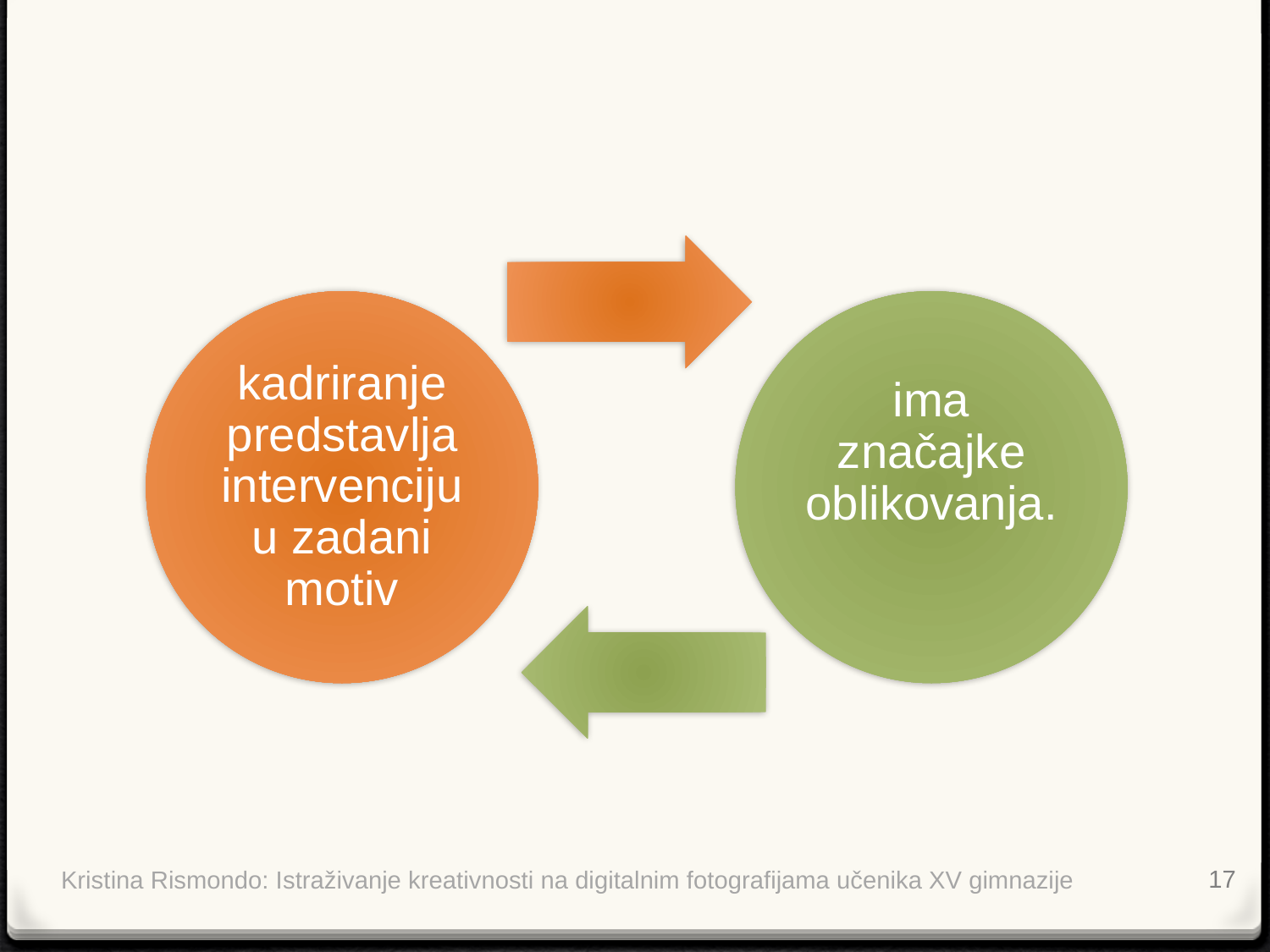

kadriranje predstavlja intervenciju u zadani motiv

ima značajke oblikovanja.

17
Kristina Rismondo: Istraživanje kreativnosti na digitalnim fotografijama učenika XV gimnazije